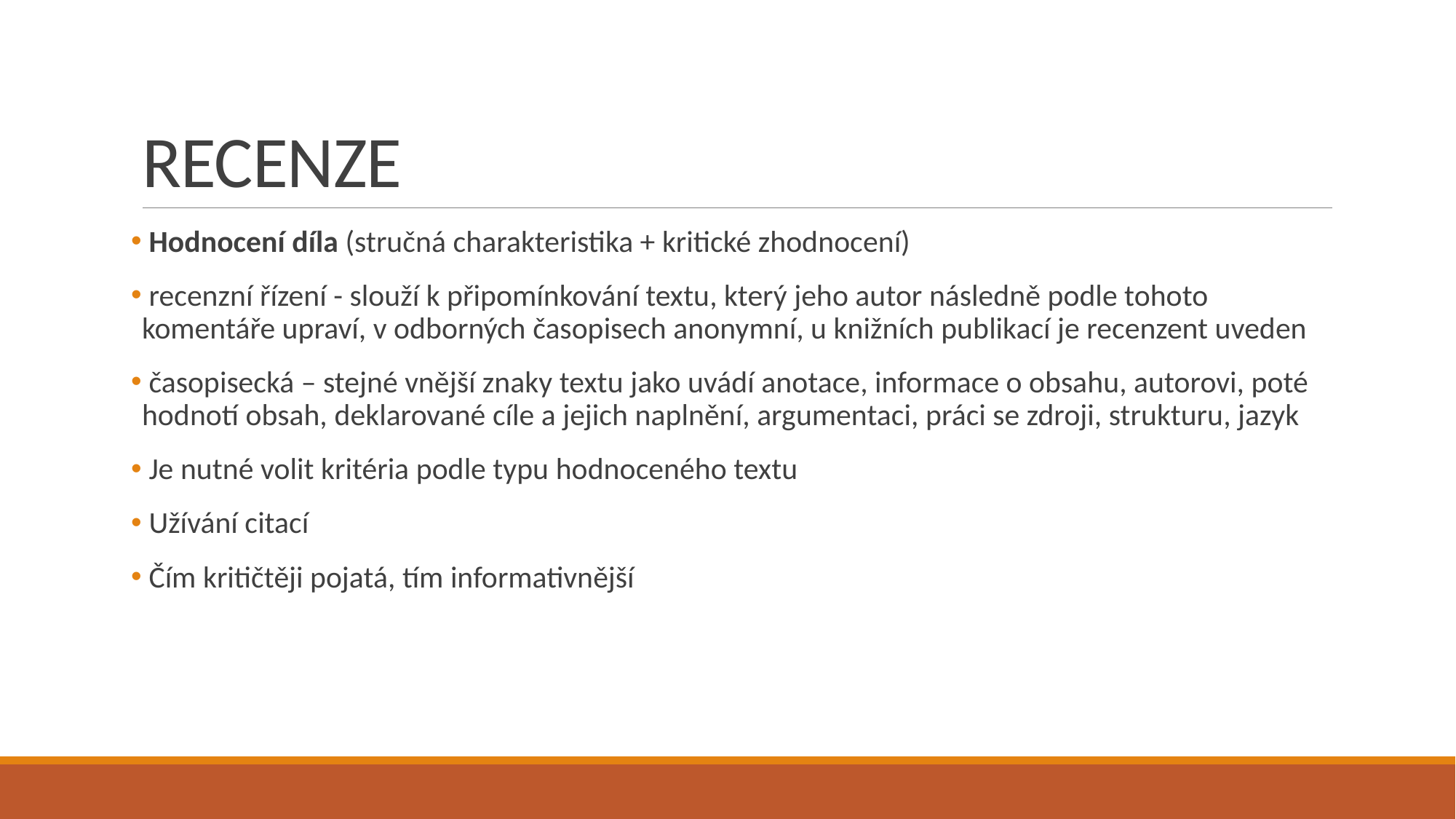

# RECENZE
 Hodnocení díla (stručná charakteristika + kritické zhodnocení)
 recenzní řízení - slouží k připomínkování textu, který jeho autor následně podle tohoto komentáře upraví, v odborných časopisech anonymní, u knižních publikací je recenzent uveden
 časopisecká – stejné vnější znaky textu jako uvádí anotace, informace o obsahu, autorovi, poté hodnotí obsah, deklarované cíle a jejich naplnění, argumentaci, práci se zdroji, strukturu, jazyk
 Je nutné volit kritéria podle typu hodnoceného textu
 Užívání citací
 Čím kritičtěji pojatá, tím informativnější